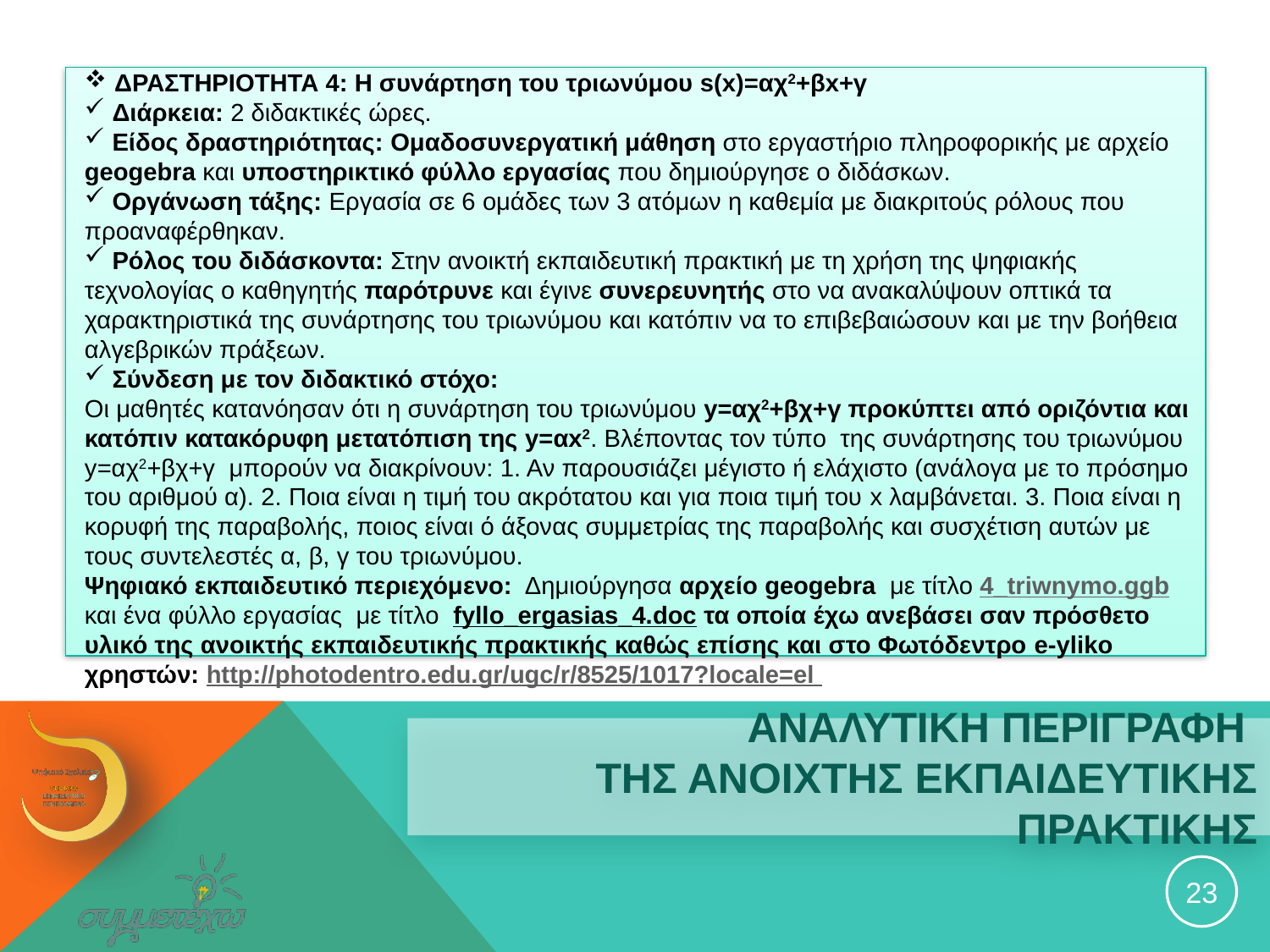

ΔΡΑΣΤΗΡΙΟΤΗΤΑ 4: Η συνάρτηση του τριωνύμου s(x)=αχ2+βx+γ
 Διάρκεια: 2 διδακτικές ώρες.
 Είδος δραστηριότητας: Ομαδοσυνεργατική μάθηση στο εργαστήριο πληροφορικής με αρχείο geogebra και υποστηρικτικό φύλλο εργασίας που δημιούργησε ο διδάσκων.
 Οργάνωση τάξης: Εργασία σε 6 ομάδες των 3 ατόμων η καθεμία με διακριτούς ρόλους που προαναφέρθηκαν.
 Ρόλος του διδάσκοντα: Στην ανοικτή εκπαιδευτική πρακτική με τη χρήση της ψηφιακής τεχνολογίας ο καθηγητής παρότρυνε και έγινε συνερευνητής στο να ανακαλύψουν οπτικά τα χαρακτηριστικά της συνάρτησης του τριωνύμου και κατόπιν να το επιβεβαιώσουν και με την βοήθεια αλγεβρικών πράξεων.
 Σύνδεση με τον διδακτικό στόχο:
Οι μαθητές κατανόησαν ότι η συνάρτηση του τριωνύμου y=αχ2+βχ+γ προκύπτει από οριζόντια και κατόπιν κατακόρυφη μετατόπιση της y=αx2. Βλέποντας τον τύπο  της συνάρτησης του τριωνύμου y=αχ2+βχ+γ  μπορούν να διακρίνουν: 1. Αν παρουσιάζει μέγιστο ή ελάχιστο (ανάλογα με το πρόσημο του αριθμού α). 2. Ποια είναι η τιμή του ακρότατου και για ποια τιμή του x λαμβάνεται. 3. Ποια είναι η κορυφή της παραβολής, ποιος είναι ό άξονας συμμετρίας της παραβολής και συσχέτιση αυτών με τους συντελεστές α, β, γ του τριωνύμου.
Ψηφιακό εκπαιδευτικό περιεχόμενο:  Δημιούργησα αρχείο geogebra  με τίτλο 4_triwnymo.ggb και ένα φύλλο εργασίας  με τίτλο  fyllo_ergasias_4.doc τα οποία έχω ανεβάσει σαν πρόσθετο υλικό της ανοικτής εκπαιδευτικής πρακτικής καθώς επίσης και στο Φωτόδεντρο e-yliko χρηστών: http://photodentro.edu.gr/ugc/r/8525/1017?locale=el
# ΑΝΑΛΥΤΙΚΗ ΠΕΡΙΓΡΑΦΗ ΤΗΣ ανοιχτησ εκπαιδευτικησ ΠΡΑΚΤΙΚΗΣ
23